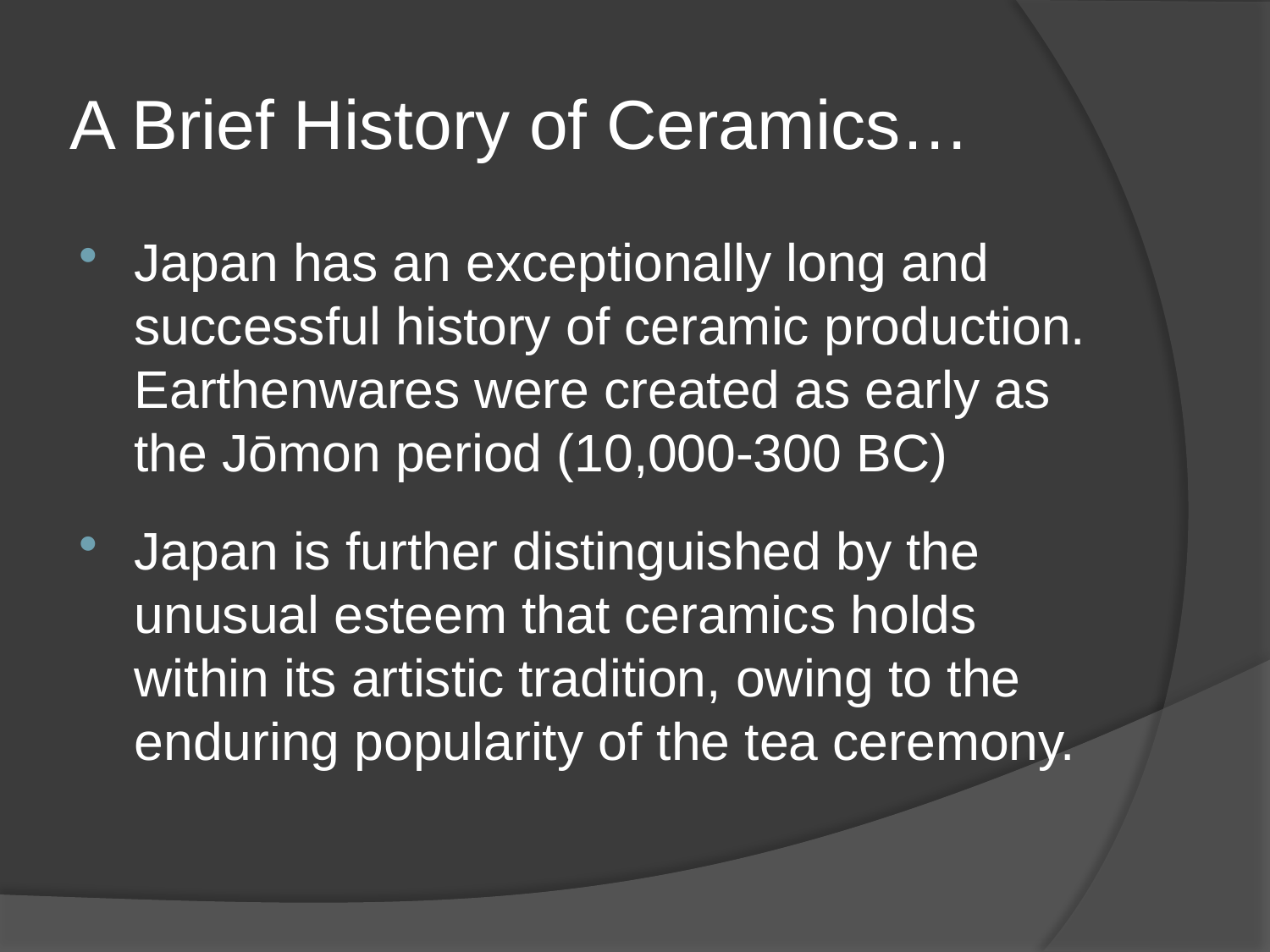

A Brief History of Ceramics…
Japan has an exceptionally long and successful history of ceramic production. Earthenwares were created as early as the Jōmon period (10,000-300 BC)

Japan is further distinguished by the unusual esteem that ceramics holds within its artistic tradition, owing to the enduring popularity of the tea ceremony.